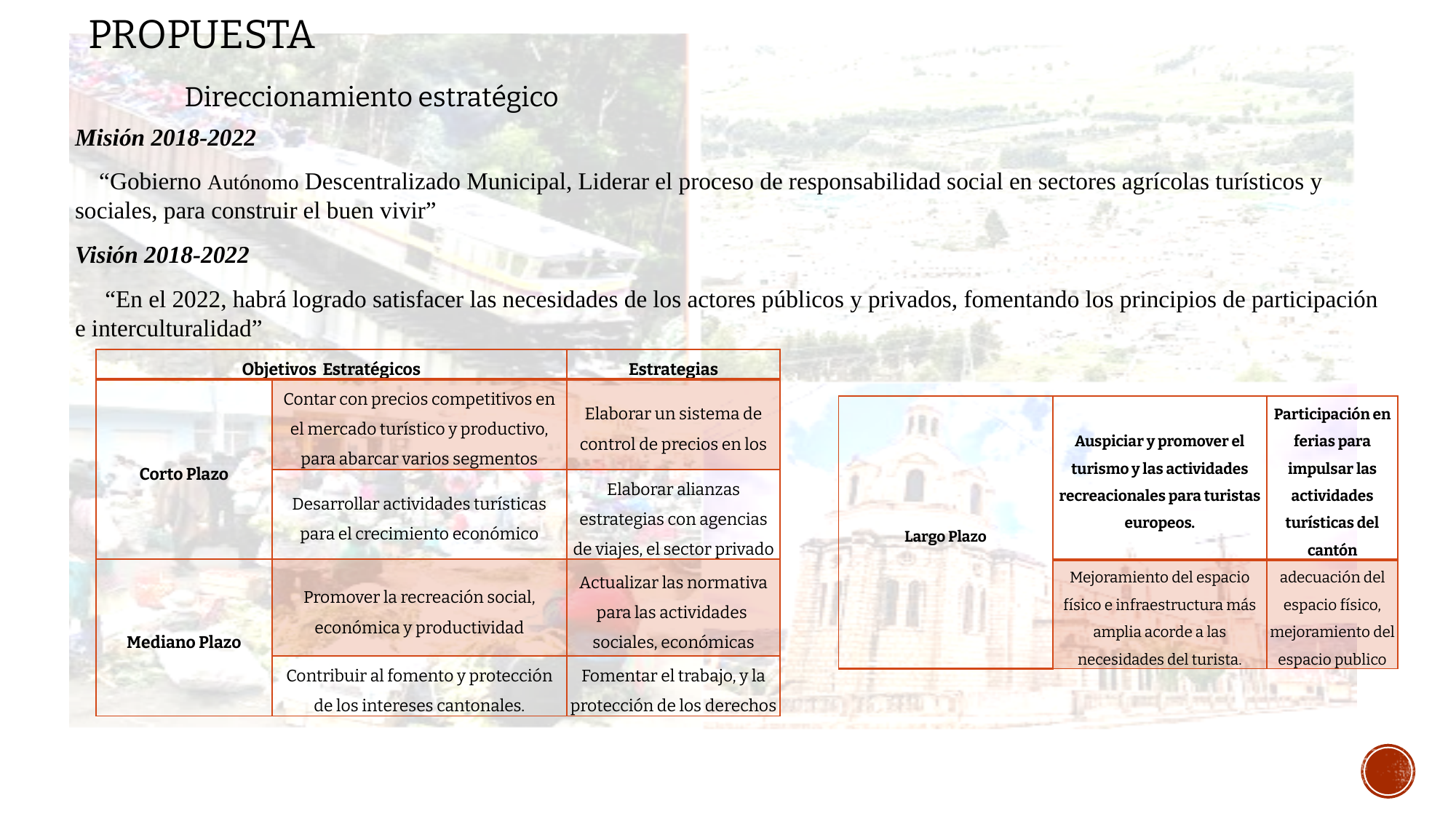

# Propuesta
Direccionamiento estratégico
Misión 2018-2022
    “Gobierno Autónomo Descentralizado Municipal, Liderar el proceso de responsabilidad social en sectores agrícolas turísticos y sociales, para construir el buen vivir”
Visión 2018-2022
     “En el 2022, habrá logrado satisfacer las necesidades de los actores públicos y privados, fomentando los principios de participación e interculturalidad”
| Objetivos Estratégicos |  | Estrategias |
| --- | --- | --- |
| Corto Plazo | Contar con precios competitivos en el mercado turístico y productivo, para abarcar varios segmentos | Elaborar un sistema de control de precios en los |
|  | Desarrollar actividades turísticas para el crecimiento económico | Elaborar alianzas estrategias con agencias de viajes, el sector privado |
| Mediano Plazo | Promover la recreación social, económica y productividad | Actualizar las normativa para las actividades sociales, económicas |
|  | Contribuir al fomento y protección de los intereses cantonales. | Fomentar el trabajo, y la protección de los derechos |
| Largo Plazo | Auspiciar y promover el turismo y las actividades recreacionales para turistas europeos. | Participación en ferias para impulsar las actividades turísticas del cantón |
| --- | --- | --- |
|  | Mejoramiento del espacio físico e infraestructura más amplia acorde a las necesidades del turista. | adecuación del espacio físico, mejoramiento del espacio publico |